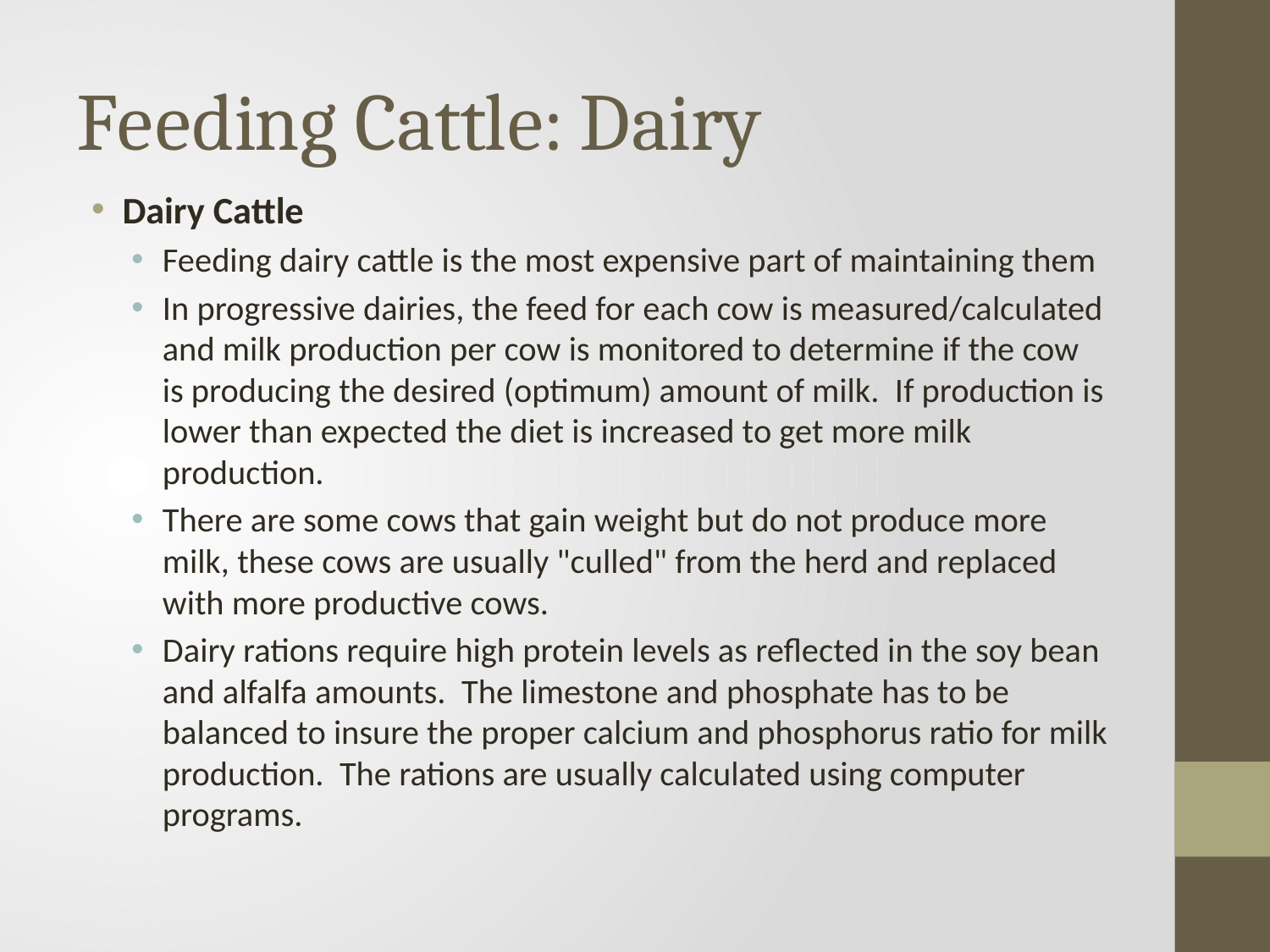

# Feeding Cattle: Dairy
Dairy Cattle
Feeding dairy cattle is the most expensive part of maintaining them
In progressive dairies, the feed for each cow is measured/calculated and milk production per cow is monitored to determine if the cow is producing the desired (optimum) amount of milk.  If production is lower than expected the diet is increased to get more milk production.
There are some cows that gain weight but do not produce more milk, these cows are usually "culled" from the herd and replaced with more productive cows.
Dairy rations require high protein levels as reflected in the soy bean and alfalfa amounts.  The limestone and phosphate has to be balanced to insure the proper calcium and phosphorus ratio for milk production.  The rations are usually calculated using computer programs.